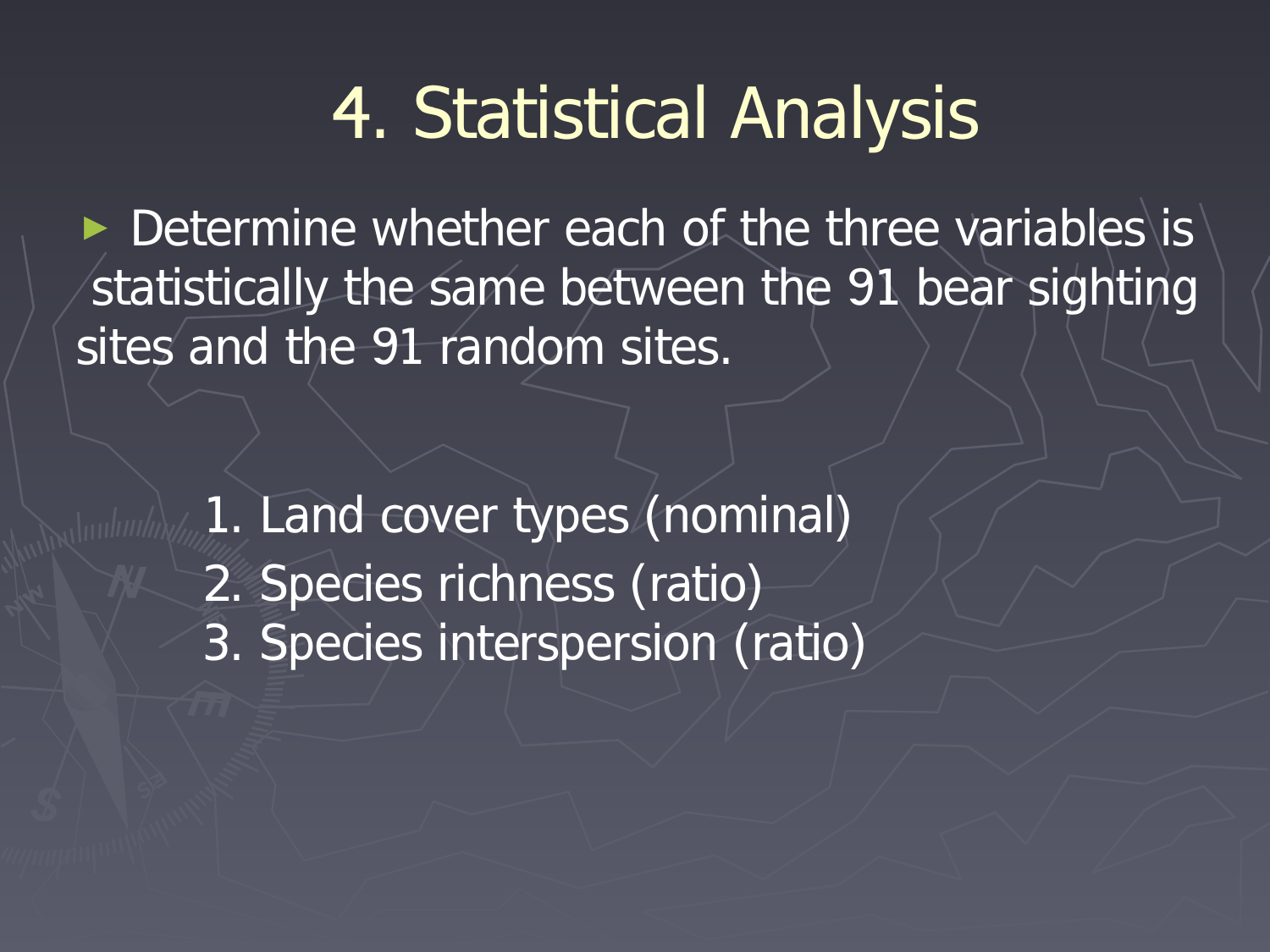

# 4. Statistical Analysis
 Determine whether each of the three variables is  statistically the same between the 91 bear sighting sites and the 91 random sites.

	1. Land cover types (nominal)
	2. Species richness (ratio)
       	3. Species interspersion (ratio)